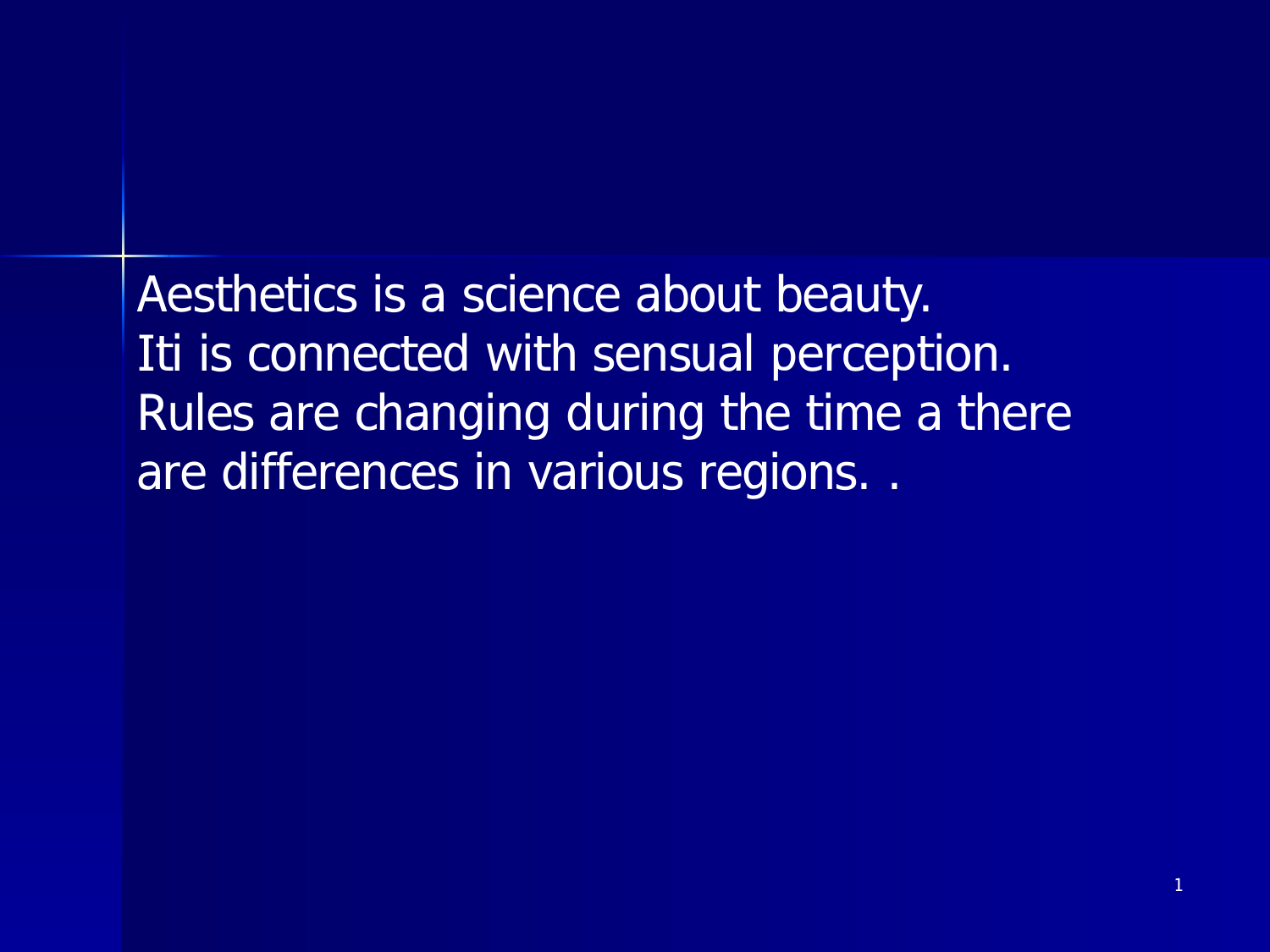

Aesthetics is a science about beauty.
Iti is connected with sensual perception.
Rules are changing during the time a there are differences in various regions. .

1